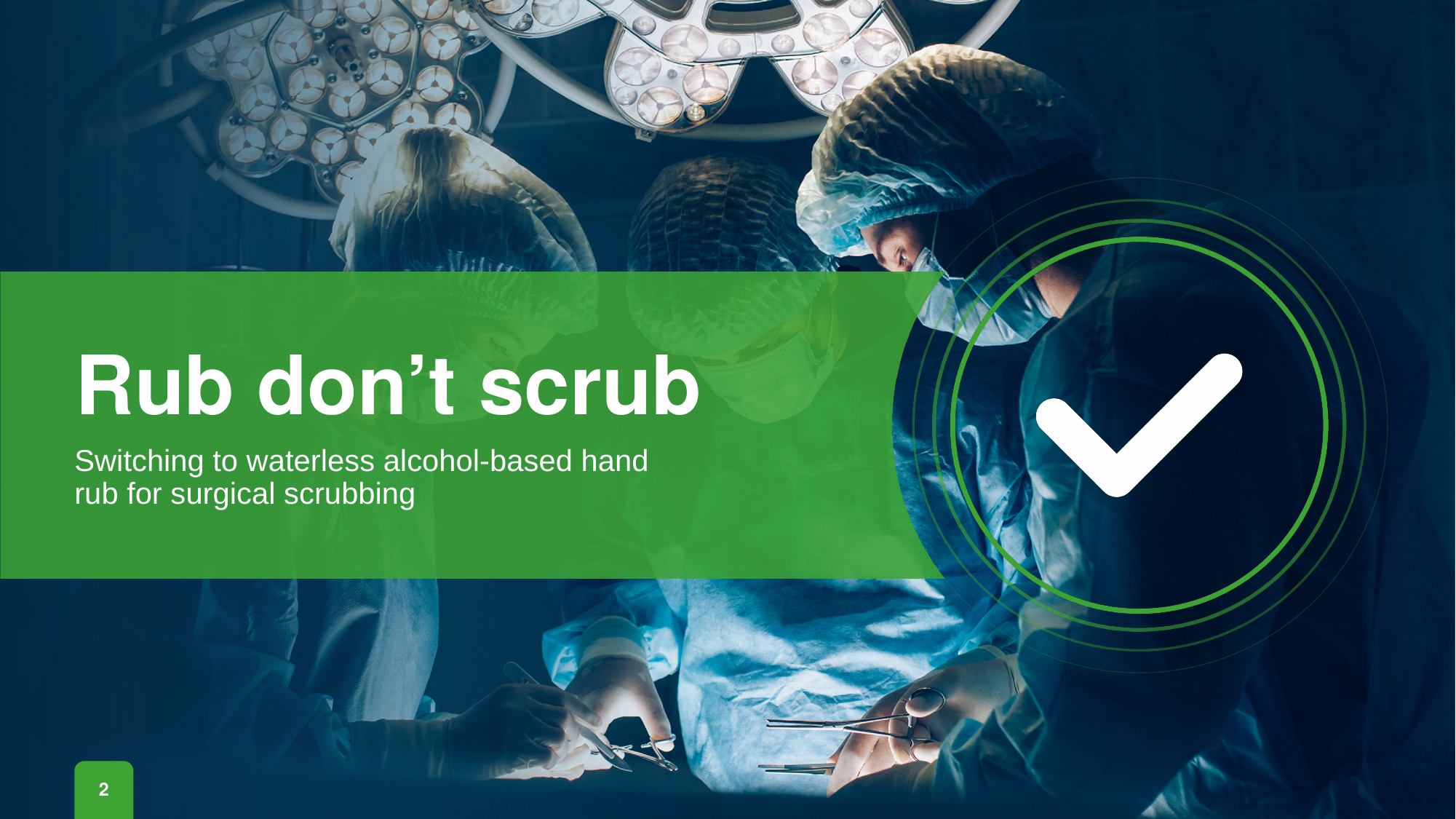

# Rub don’t scrub
Switching to waterless alcohol-based hand
rub for surgical scrubbing

2